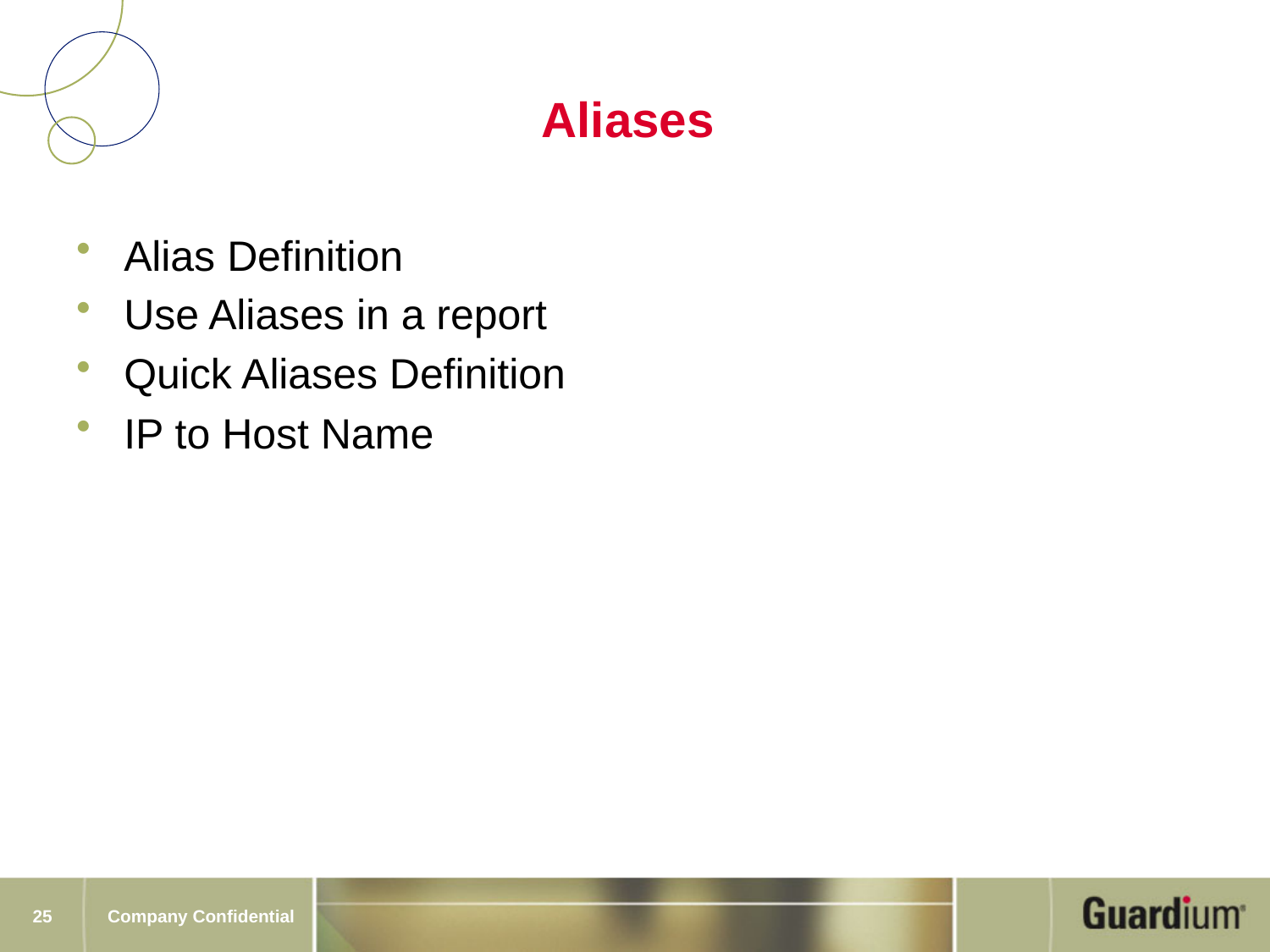

# Aliases
Alias Definition
Use Aliases in a report
Quick Aliases Definition
IP to Host Name

25
Company Confidential